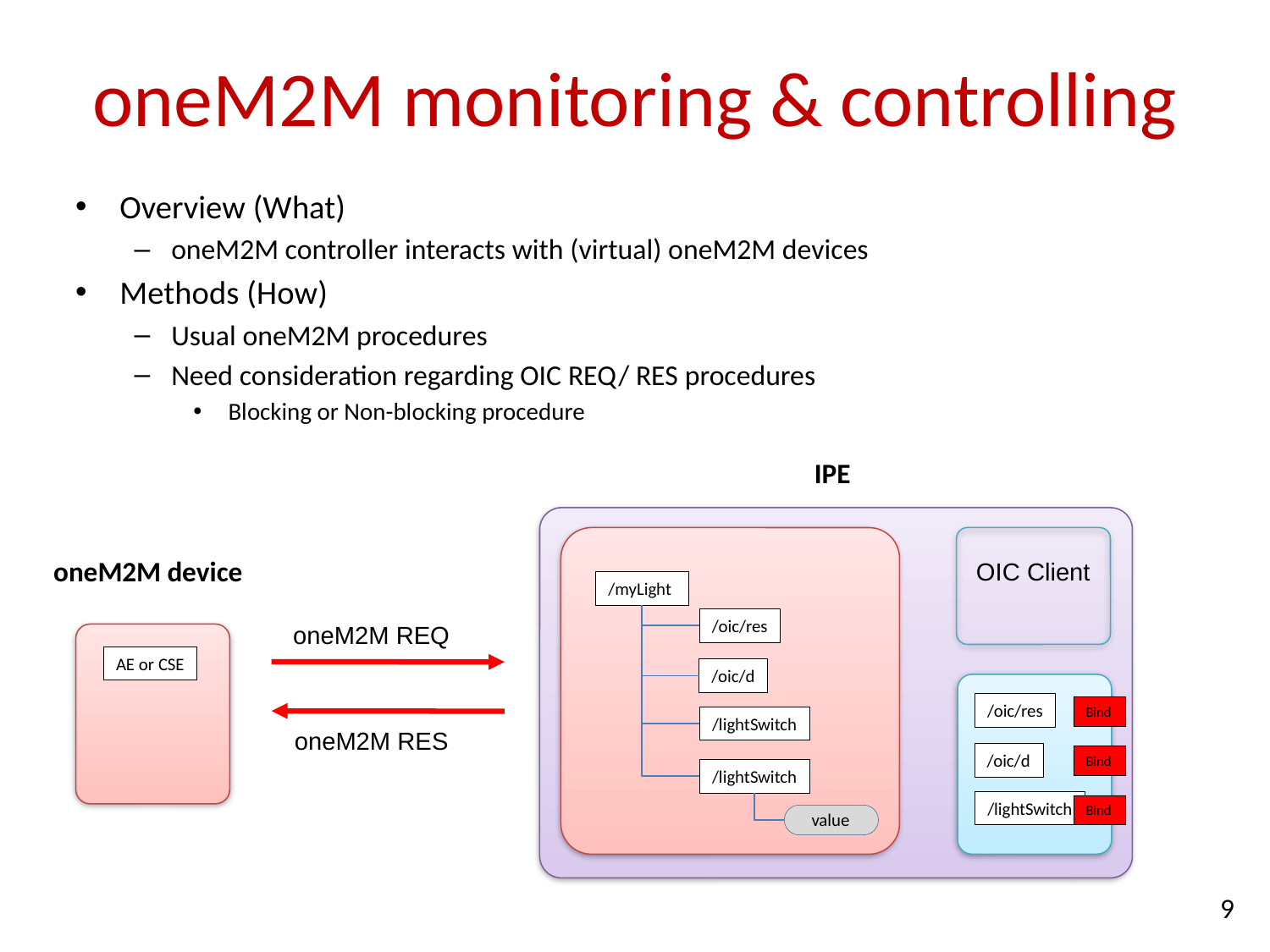

# oneM2M monitoring & controlling
Overview (What)
oneM2M controller interacts with (virtual) oneM2M devices
Methods (How)
Usual oneM2M procedures
Need consideration regarding OIC REQ/ RES procedures
 Blocking or Non-blocking procedure

IPE

oneM2M device
OIC Client
/myLight
/oic/res
oneM2M REQ

AE or CSE
/oic/d

/oic/res
Bind
/lightSwitch
oneM2M RES
/oic/d
Bind
/lightSwitch
/lightSwitch
Bind
value